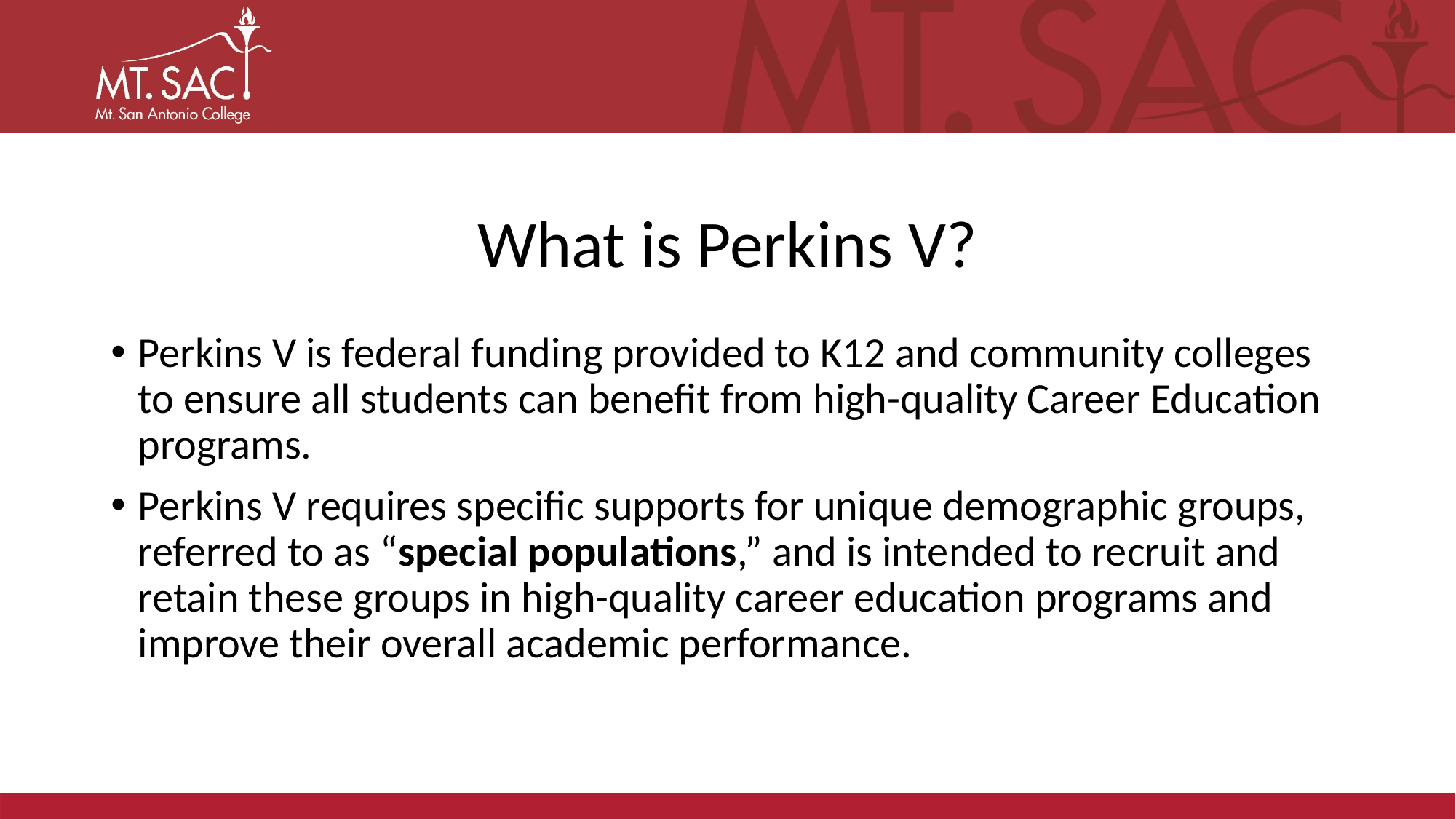

# What is Perkins V?
Perkins V is federal funding provided to K12 and community colleges to ensure all students can benefit from high-quality Career Education programs.
Perkins V requires specific supports for unique demographic groups, referred to as “special populations,” and is intended to recruit and retain these groups in high-quality career education programs and improve their overall academic performance.